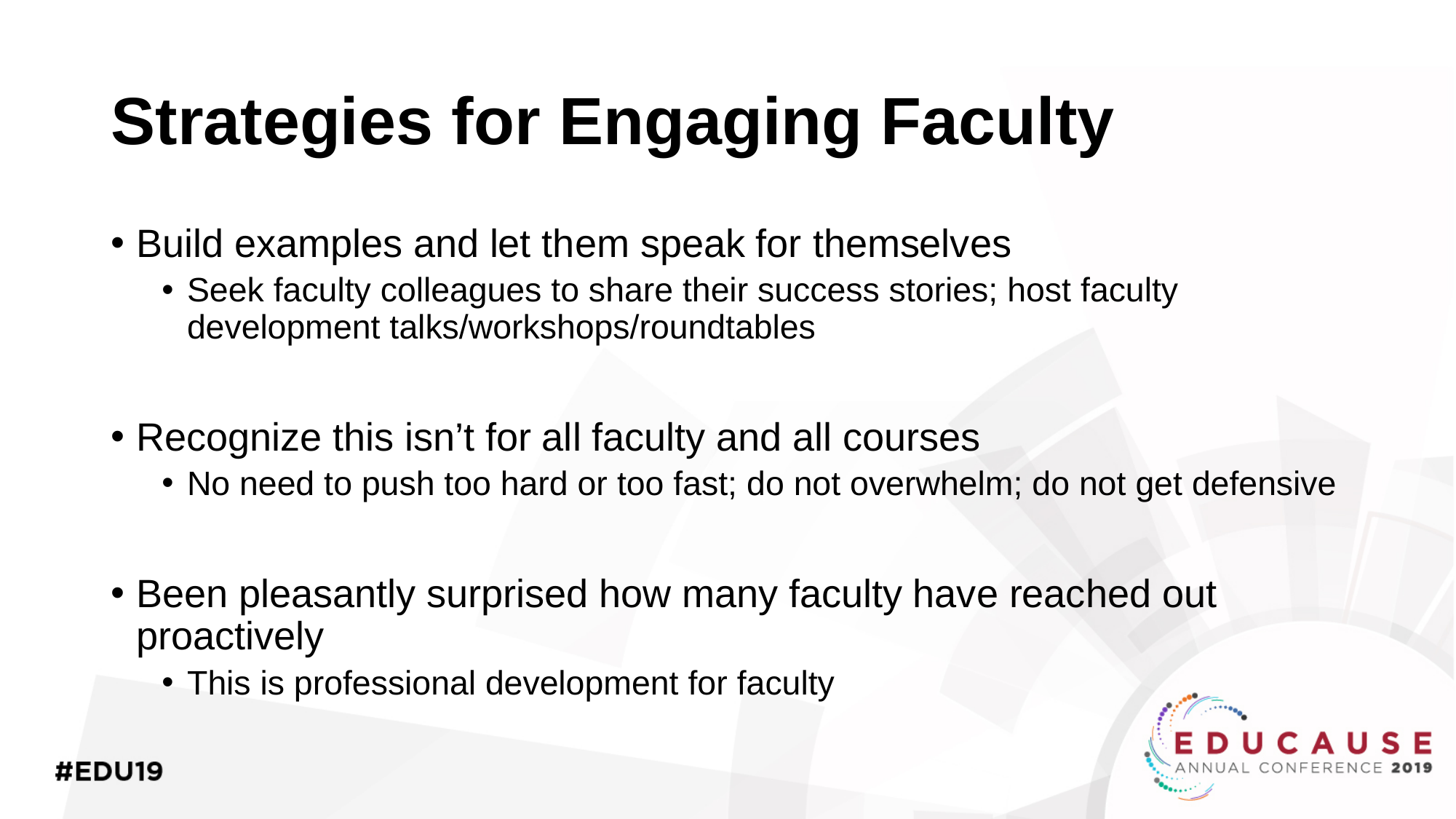

# Strategies for Engaging Faculty
Build examples and let them speak for themselves
Seek faculty colleagues to share their success stories; host faculty development talks/workshops/roundtables

Recognize this isn’t for all faculty and all courses
No need to push too hard or too fast; do not overwhelm; do not get defensive

Been pleasantly surprised how many faculty have reached out proactively
This is professional development for faculty